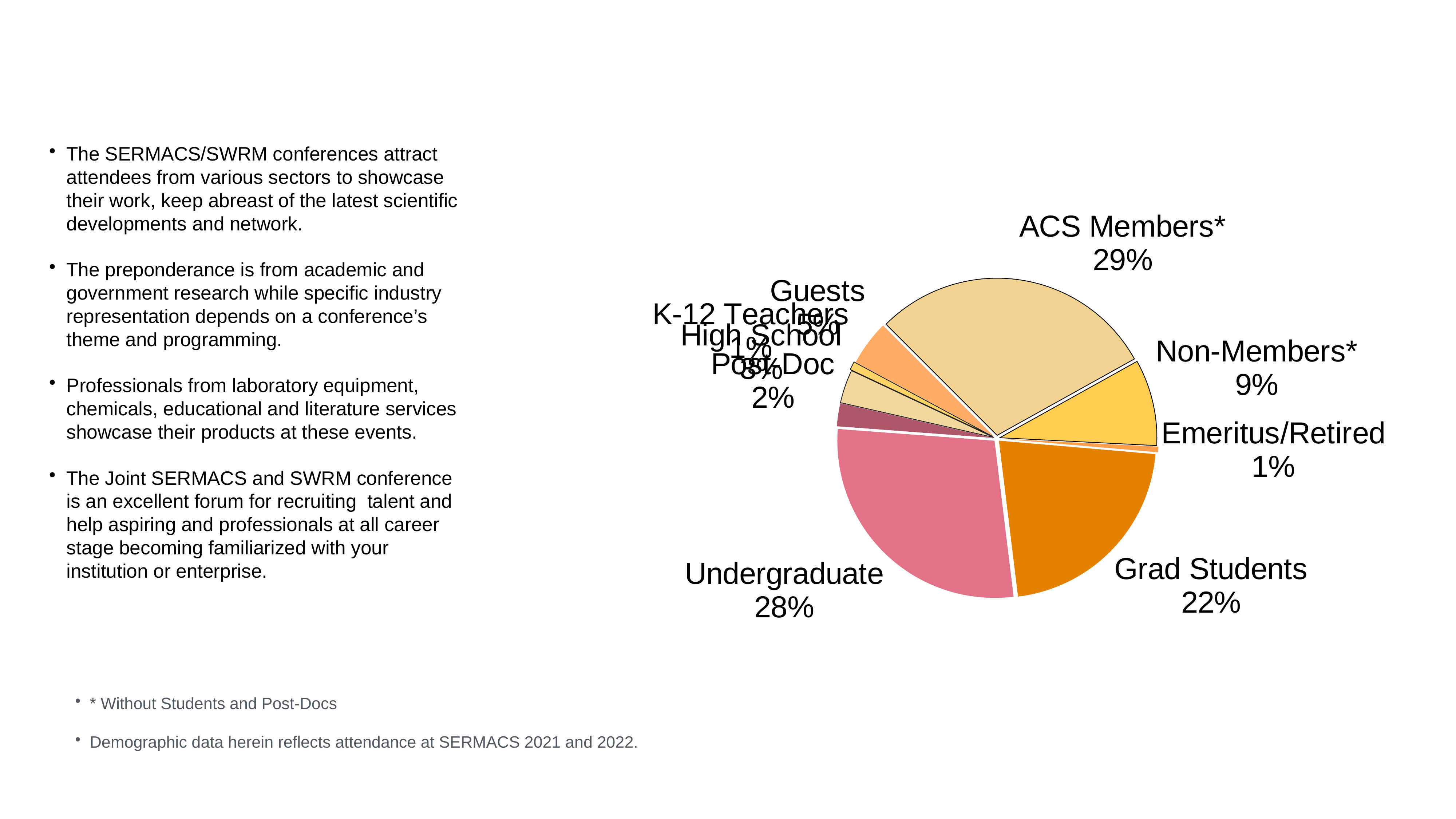

### Chart

| Category | Region 1 |
|---|---|
| ACS Members* | 411.0 |
| Non-Members* | 124.0 |
| Emeritus/Retired | 8.0 |
| Grad Students | 303.0 |
| Undergraduate | 393.0 |
| Post-Doc | 33.0 |
| High School | 48.0 |
| K-12 Teachers | 12.0 |
| Guests | 65.0 |
The SERMACS/SWRM conferences attract attendees from various sectors to showcase their work, keep abreast of the latest scientific developments and network.
The preponderance is from academic and government research while specific industry representation depends on a conference’s theme and programming.
Professionals from laboratory equipment, chemicals, educational and literature services showcase their products at these events.
The Joint SERMACS and SWRM conference is an excellent forum for recruiting  talent and help aspiring and professionals at all career stage becoming familiarized with your institution or enterprise.
* Without Students and Post-Docs
Demographic data herein reflects attendance at SERMACS 2021 and 2022.